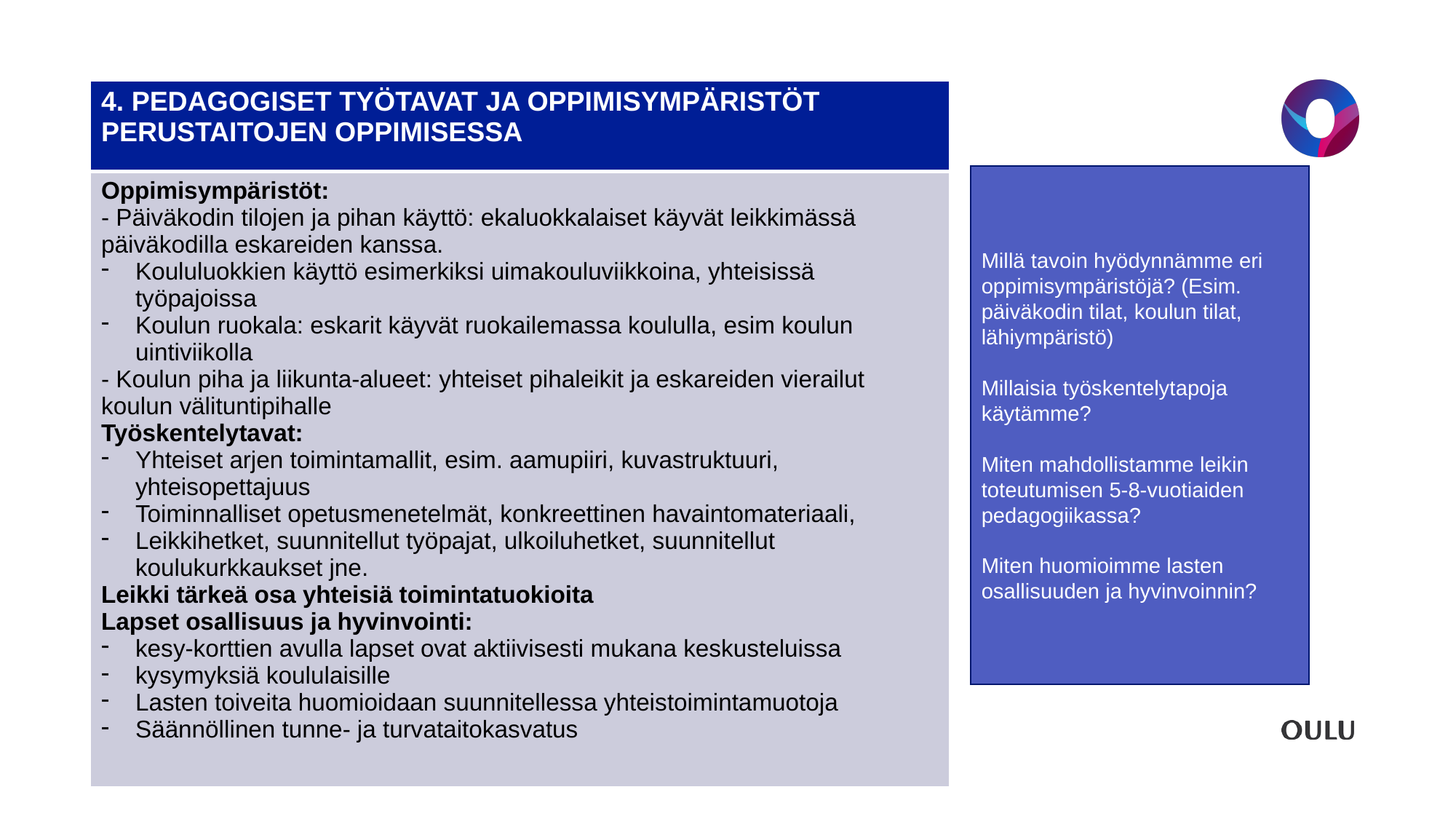

| 4. PEDAGOGISET TYÖTAVAT JA OPPIMISYMPÄRISTÖT PERUSTAITOJEN OPPIMISESSA |
| --- |
| Oppimisympäristöt: - Päiväkodin tilojen ja pihan käyttö: ekaluokkalaiset käyvät leikkimässä päiväkodilla eskareiden kanssa. Koululuokkien käyttö esimerkiksi uimakouluviikkoina, yhteisissä työpajoissa Koulun ruokala: eskarit käyvät ruokailemassa koululla, esim koulun uintiviikolla - Koulun piha ja liikunta-alueet: yhteiset pihaleikit ja eskareiden vierailut koulun välituntipihalle Työskentelytavat: Yhteiset arjen toimintamallit, esim. aamupiiri, kuvastruktuuri, yhteisopettajuus Toiminnalliset opetusmenetelmät, konkreettinen havaintomateriaali, Leikkihetket, suunnitellut työpajat, ulkoiluhetket, suunnitellut koulukurkkaukset jne. Leikki tärkeä osa yhteisiä toimintatuokioita Lapset osallisuus ja hyvinvointi: kesy-korttien avulla lapset ovat aktiivisesti mukana keskusteluissa kysymyksiä koululaisille Lasten toiveita huomioidaan suunnitellessa yhteistoimintamuotoja Säännöllinen tunne- ja turvataitokasvatus |
#
Millä tavoin hyödynnämme eri oppimisympäristöjä? (Esim. päiväkodin tilat, koulun tilat, lähiympäristö)

Millaisia työskentelytapoja käytämme?

Miten mahdollistamme leikin toteutumisen 5-8-vuotiaiden pedagogiikassa?

Miten huomioimme lasten  osallisuuden ja hyvinvoinnin?